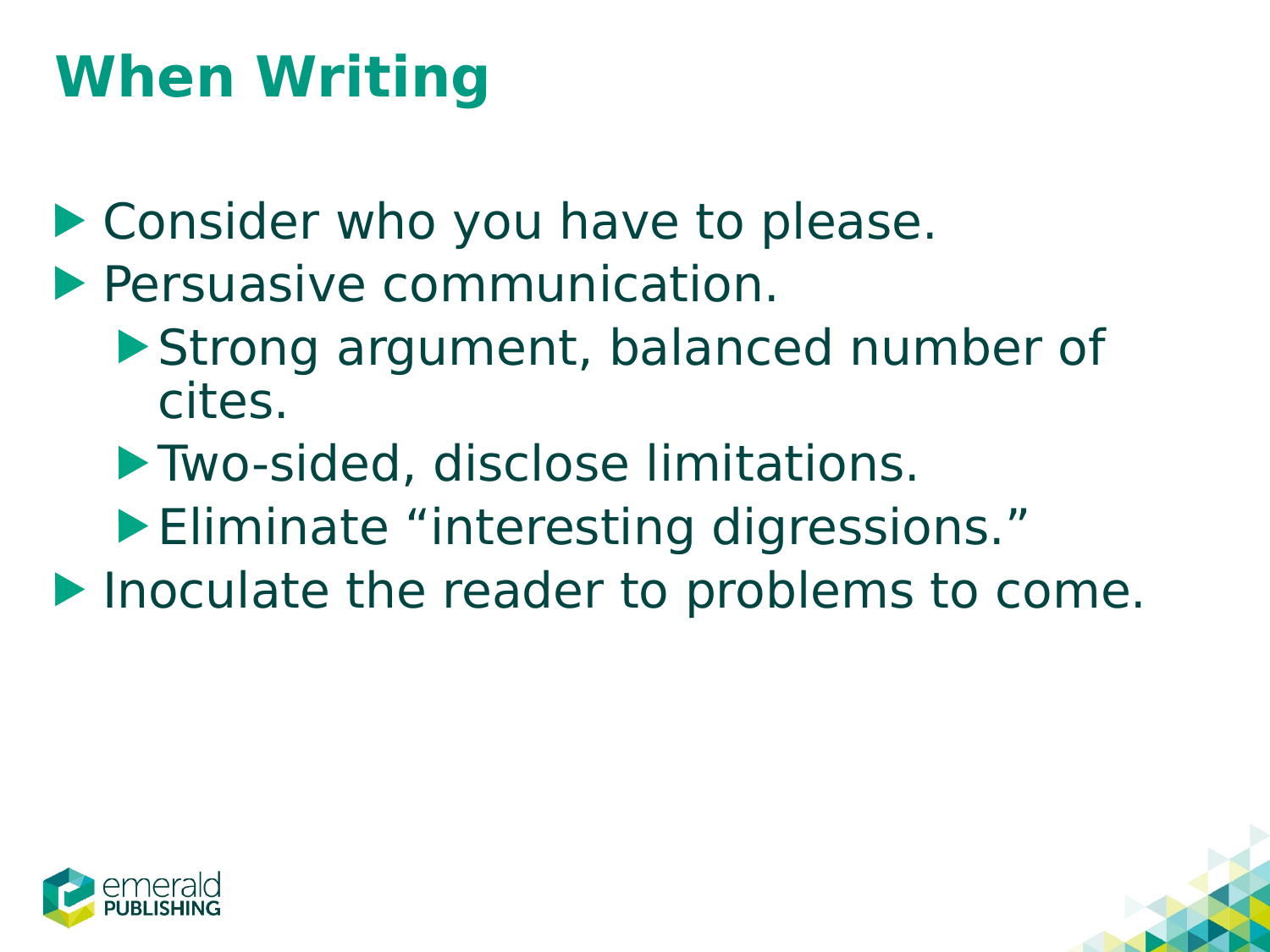

# When Writing
Consider who you have to please.
Persuasive communication.
Strong argument, balanced number of cites.
Two-sided, disclose limitations.
Eliminate “interesting digressions.”
Inoculate the reader to problems to come.